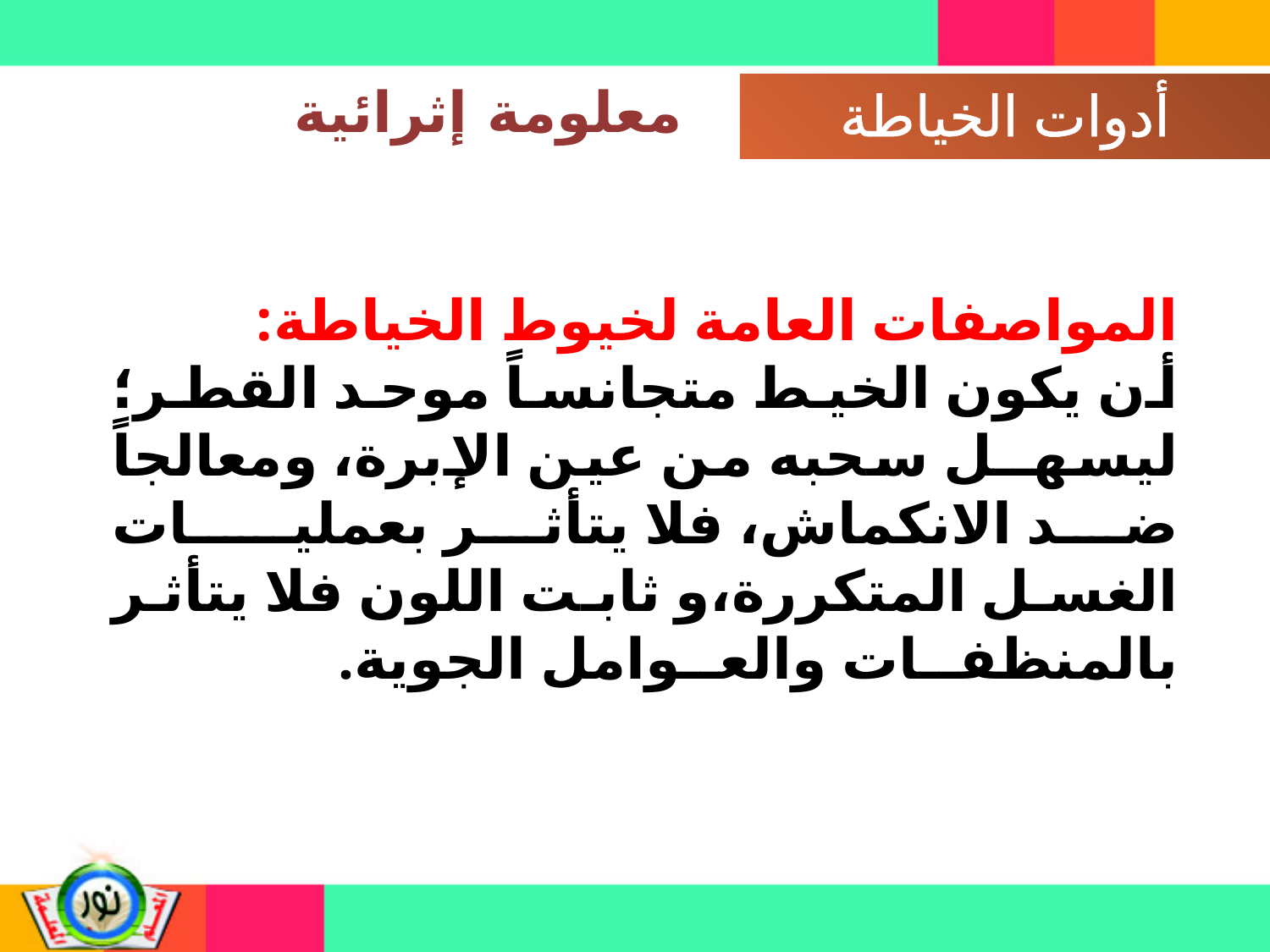

معلومة إثرائية
المواصفات العامة لخيوط الخياطة:
أن يكون الخيط متجانساً موحد القطر؛ ليسهــل سحبه من عين الإبرة، ومعالجاً ضد الانكماش، فلا يتأثر بعمليــات الغسل المتكررة،و ثابت اللون فلا يتأثر بالمنظفــات والعــوامل الجوية.